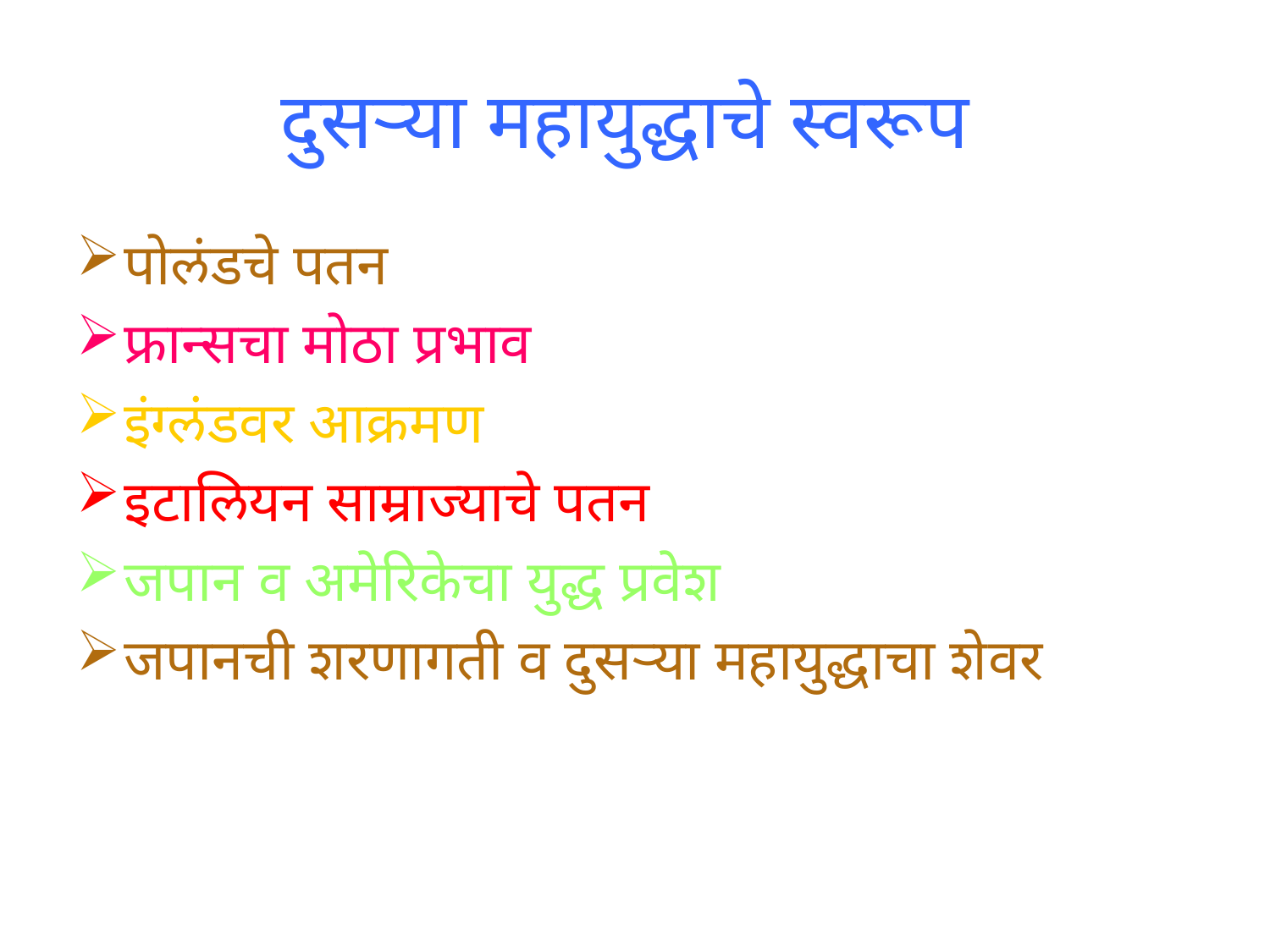

# दुसऱ्या महायुद्धाचे स्वरूप
पोलंडचे पतन
फ्रान्सचा मोठा प्रभाव
इंग्लंडवर आक्रमण
इटालियन साम्राज्याचे पतन
जपान व अमेरिकेचा युद्ध प्रवेश
जपानची शरणागती व दुसऱ्या महायुद्धाचा शेवर